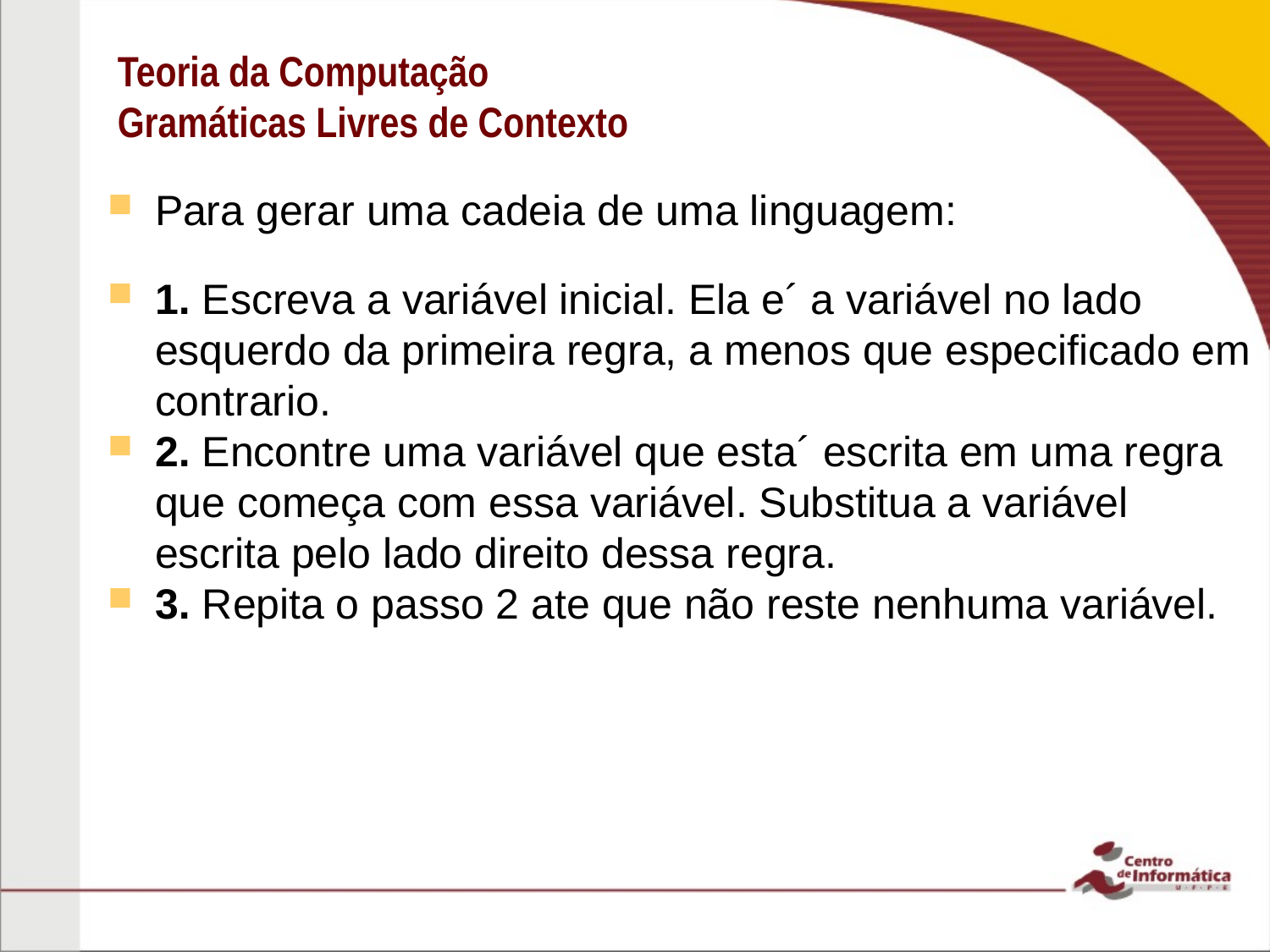

Teoria da Computação
Gramáticas Livres de Contexto

Para gerar uma cadeia de uma linguagem:

1. Escreva a variável inicial. Ela e´ a variável no lado esquerdo da primeira regra, a menos que especificado em contrario.
2. Encontre uma variável que esta´ escrita em uma regra que começa com essa variável. Substitua a variável escrita pelo lado direito dessa regra.
3. Repita o passo 2 ate que não reste nenhuma variável.